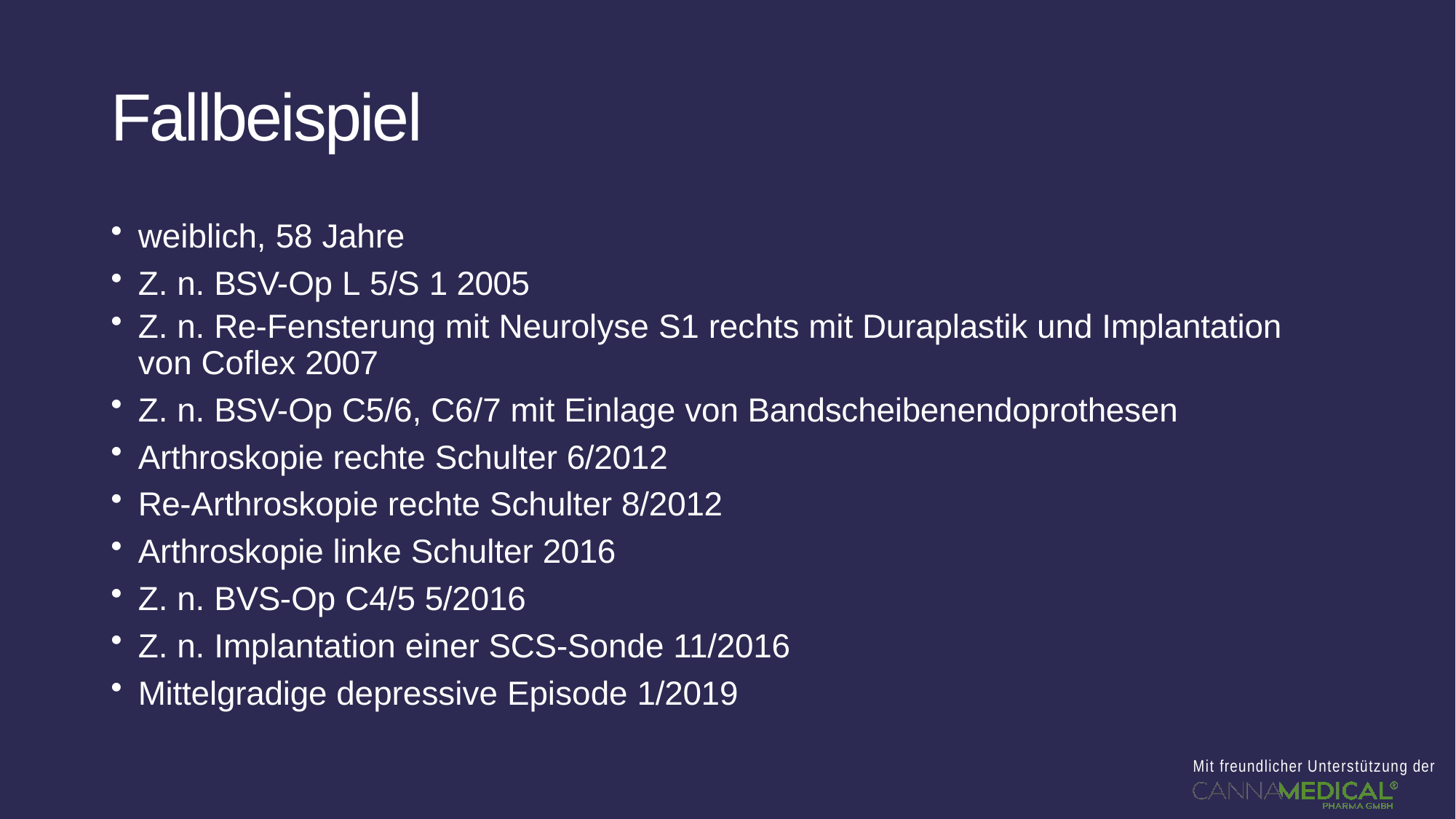

# Fallbeispiel
weiblich, 58 Jahre
Z. n. BSV-Op L 5/S 1 2005
Z. n. Re-Fensterung mit Neurolyse S1 rechts mit Duraplastik und Implantation
von Coflex 2007
Z. n. BSV-Op C5/6, C6/7 mit Einlage von Bandscheibenendoprothesen
Arthroskopie rechte Schulter 6/2012
Re-Arthroskopie rechte Schulter 8/2012
Arthroskopie linke Schulter 2016
Z. n. BVS-Op C4/5 5/2016
Z. n. Implantation einer SCS-Sonde 11/2016
Mittelgradige depressive Episode 1/2019
Mit freundlicher Unterstützung der